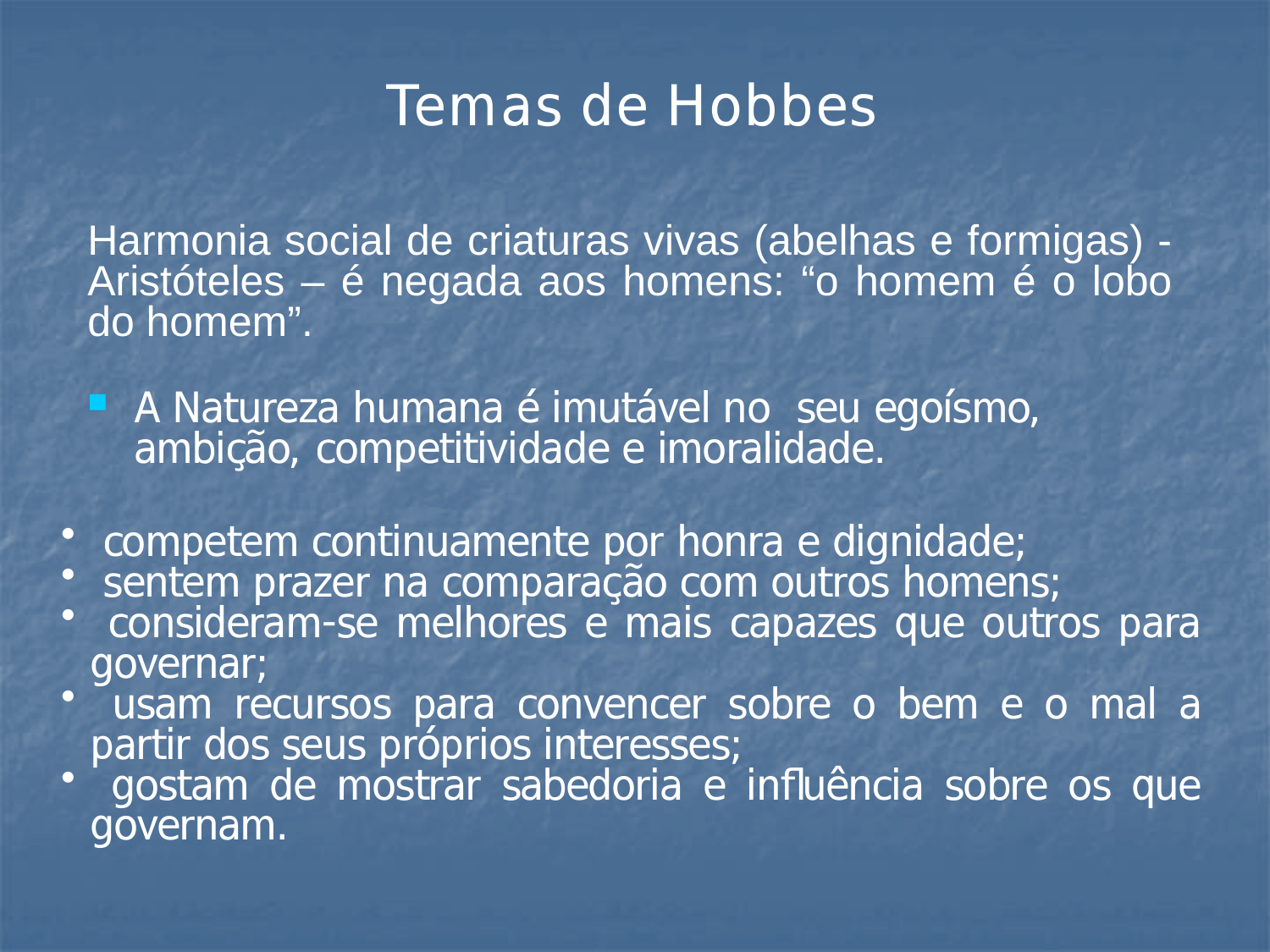

Temas de Hobbes
Harmonia social de criaturas vivas (abelhas e formigas) - Aristóteles – é negada aos homens: “o homem é o lobo do homem”.
A Natureza humana é imutável no  seu egoísmo, ambição, competitividade e imoralidade.
 competem continuamente por honra e dignidade;
 sentem prazer na comparação com outros homens;
 consideram-se melhores e mais capazes que outros para governar;
 usam recursos para convencer sobre o bem e o mal a partir dos seus próprios interesses;
 gostam de mostrar sabedoria e influência sobre os que governam.